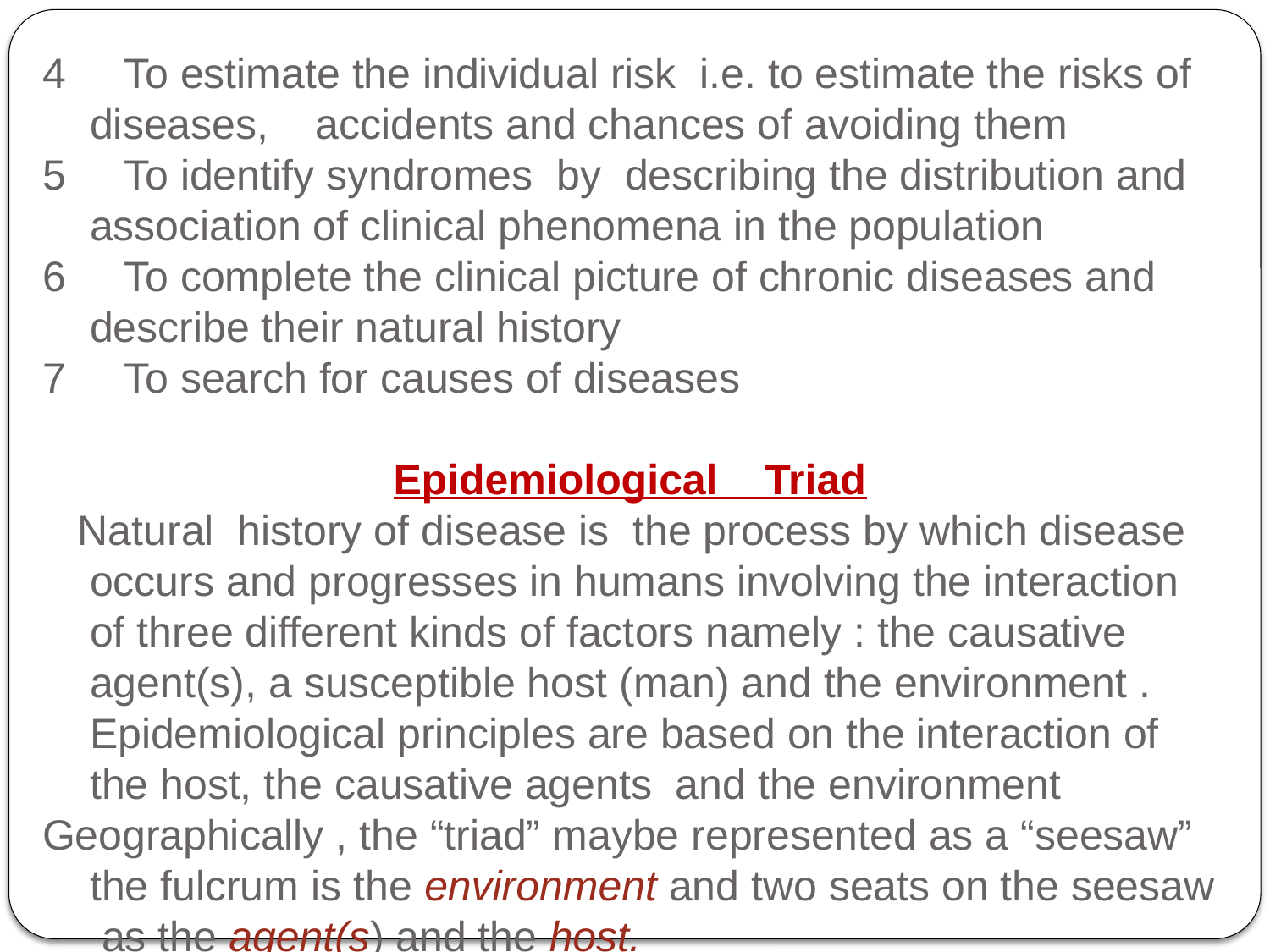

4     To estimate the individual risk  i.e. to estimate the risks of diseases,    accidents and chances of avoiding them
5     To identify syndromes  by  describing the distribution and association of clinical phenomena in the population
6     To complete the clinical picture of chronic diseases and describe their natural history
7     To search for causes of diseases

Epidemiological    Triad
   Natural  history of disease is  the process by which disease occurs and progresses in humans involving the interaction of three different kinds of factors namely : the causative agent(s), a susceptible host (man) and the environment . Epidemiological principles are based on the interaction of the host, the causative agents  and the environment
Geographically , the “triad” maybe represented as a “seesaw” the fulcrum is the environment and two seats on the seesaw  as the agent(s) and the host.